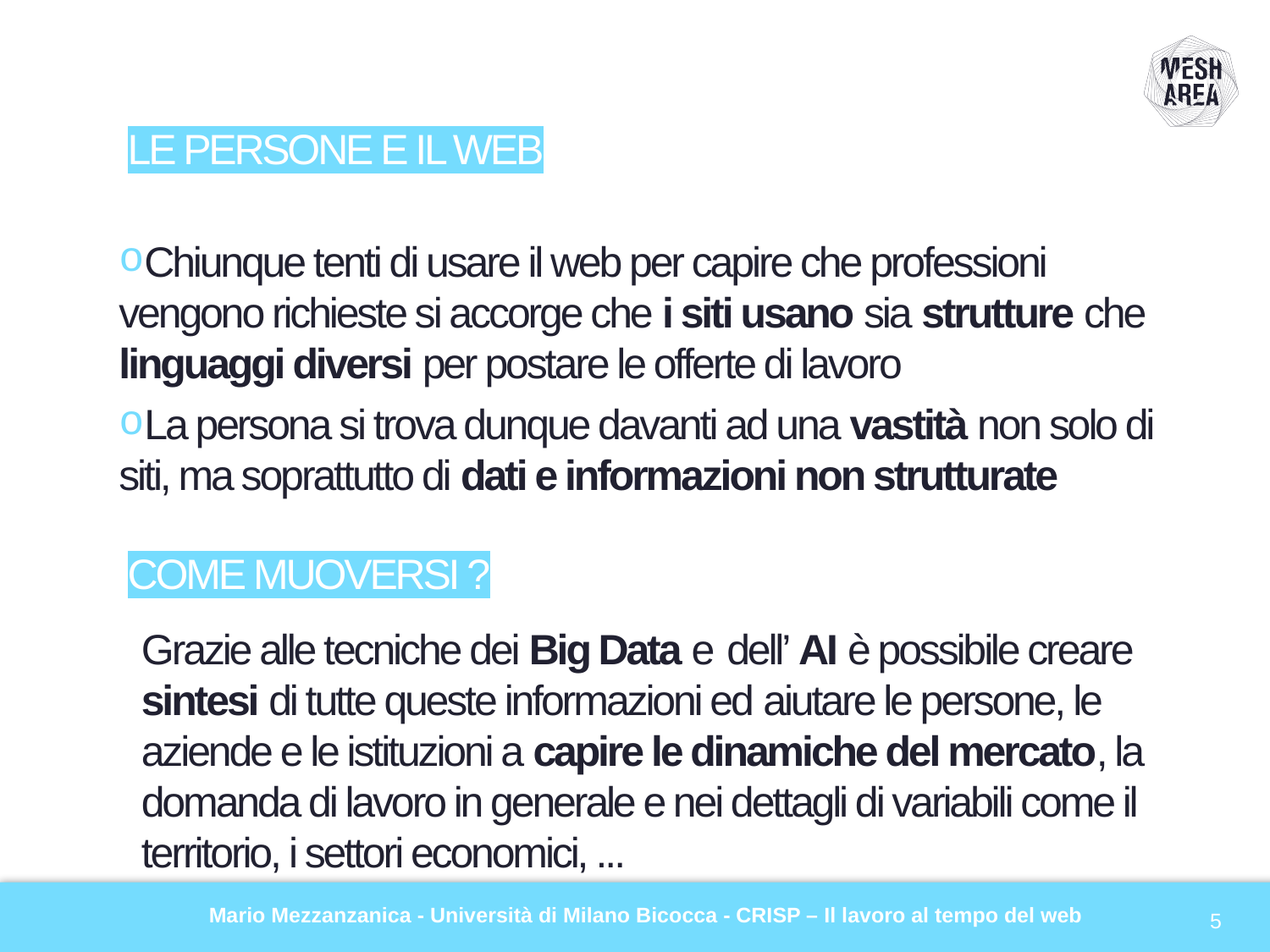

# LE PERSONE E IL WEB
Chiunque tenti di usare il web per capire che professioni vengono richieste si accorge che i siti usano sia strutture che linguaggi diversi per postare le offerte di lavoro
La persona si trova dunque davanti ad una vastità non solo di siti, ma soprattutto di dati e informazioni non strutturate
COME MUOVERSI ?
Grazie alle tecniche dei Big Data e dell’ AI è possibile creare sintesi di tutte queste informazioni ed aiutare le persone, le aziende e le istituzioni a capire le dinamiche del mercato, la domanda di lavoro in generale e nei dettagli di variabili come il territorio, i settori economici, ...

Mario Mezzanzanica - Università di Milano Bicocca - CRISP – Il lavoro al tempo del web
5